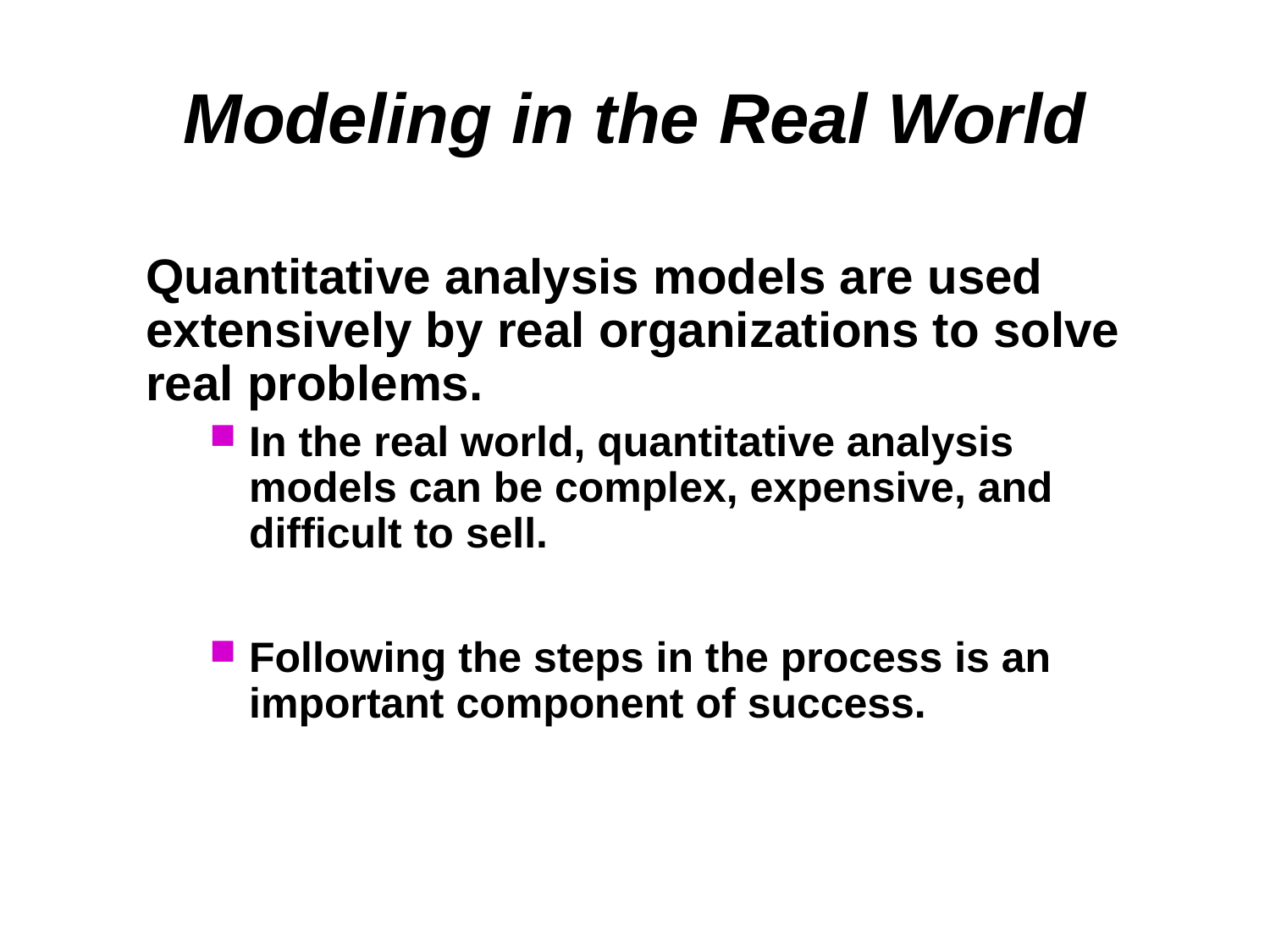

# Modeling in the Real World
Quantitative analysis models are used extensively by real organizations to solve real problems.
In the real world, quantitative analysis  models can be complex, expensive, and difficult to sell.

Following the steps in the process is an important component of success.